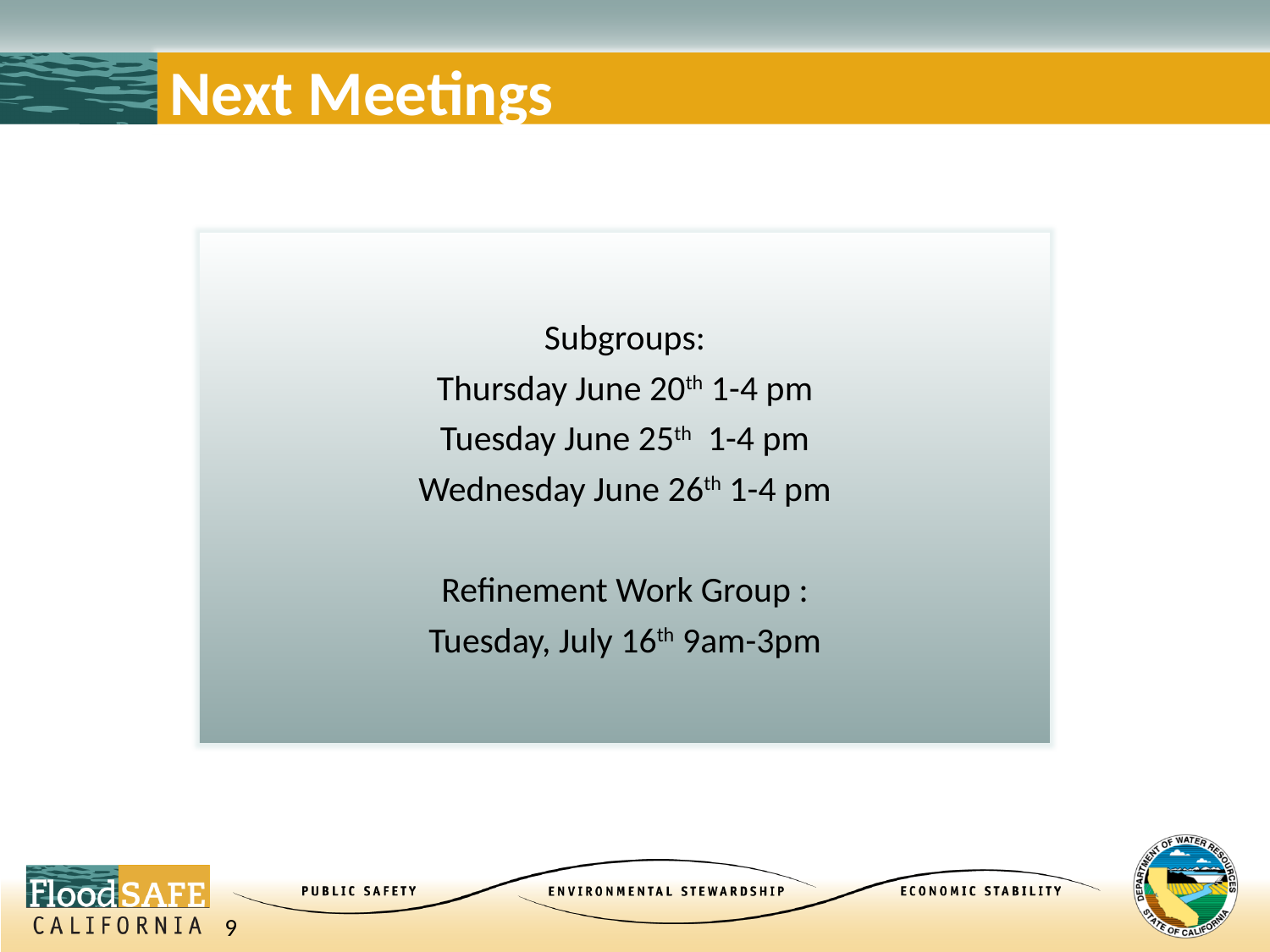

# Next Meetings

Subgroups:
Thursday June 20th 1-4 pm
Tuesday June 25th  1-4 pm
Wednesday June 26th 1-4 pm

Refinement Work Group :
Tuesday, July 16th 9am-3pm